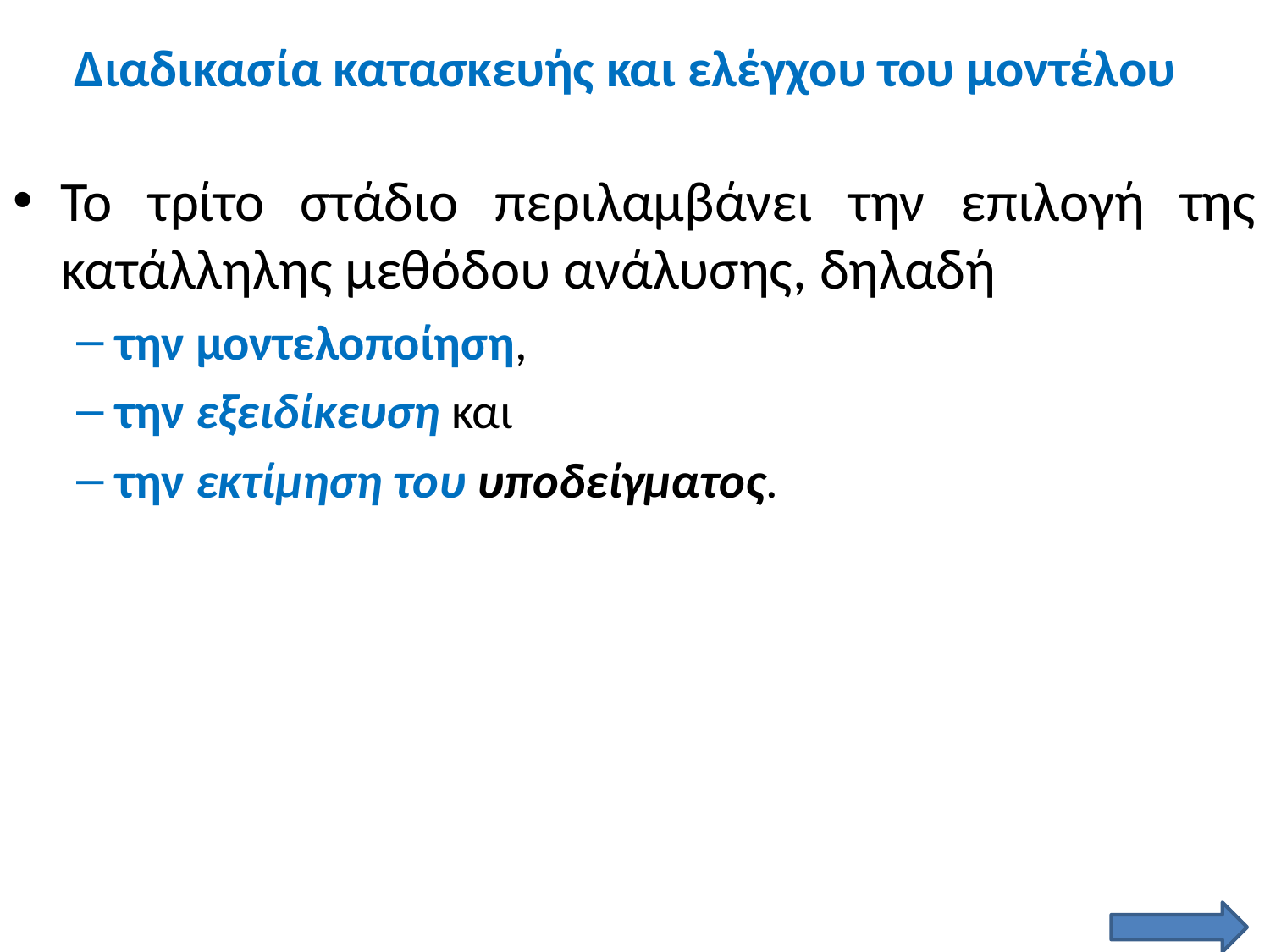

# Διαδικασία κατασκευής και ελέγχου του μοντέλου
Το τρίτο στάδιο περιλαμβάνει την επιλογή της κατάλληλης μεθόδου ανάλυσης, δηλαδή
την μοντελοποίηση,
την εξειδίκευση και
την εκτίμηση του υποδείγματος.